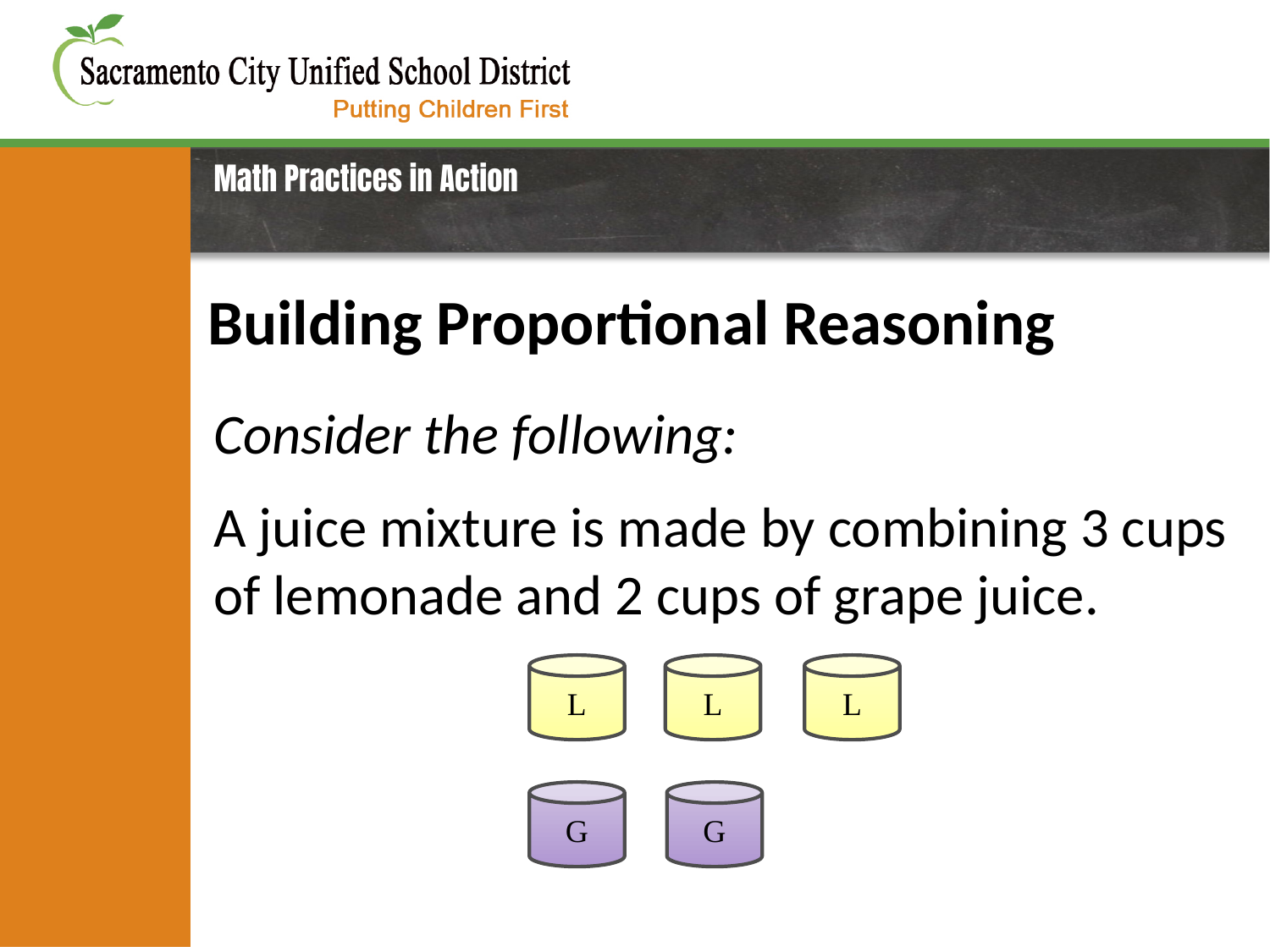

# Math Practices in Action
Building Proportional Reasoning
Consider the following:

A juice mixture is made by combining 3 cups of lemonade and 2 cups of grape juice.

L
L
L
G
G